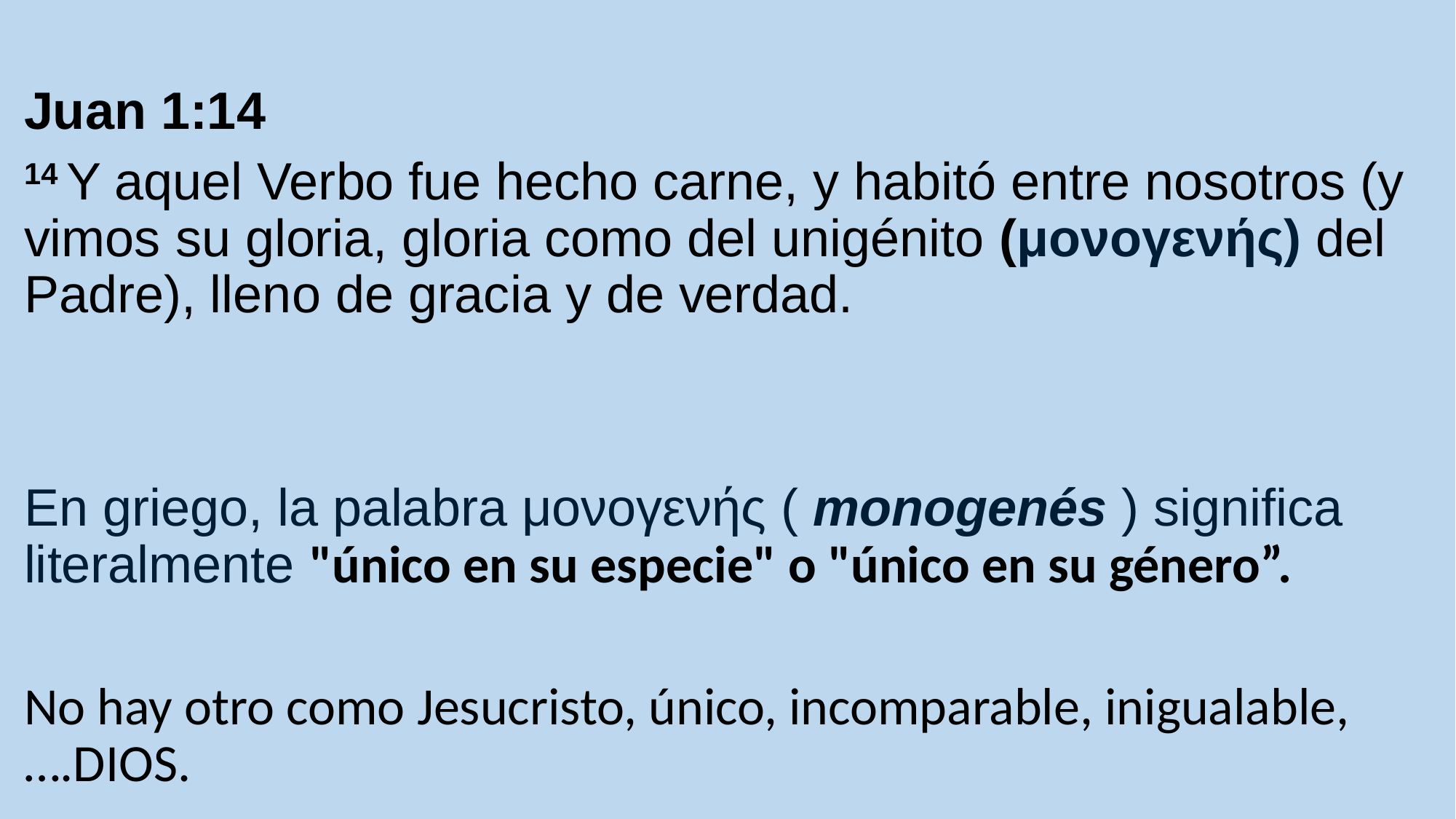

Juan 1:14
14 Y aquel Verbo fue hecho carne, y habitó entre nosotros (y vimos su gloria, gloria como del unigénito (μονογενής) del Padre), lleno de gracia y de verdad.

En griego, la palabra μονογενής ( monogenés ) significa literalmente "único en su especie" o "único en su género”.

No hay otro como Jesucristo, único, incomparable, inigualable,….DIOS.